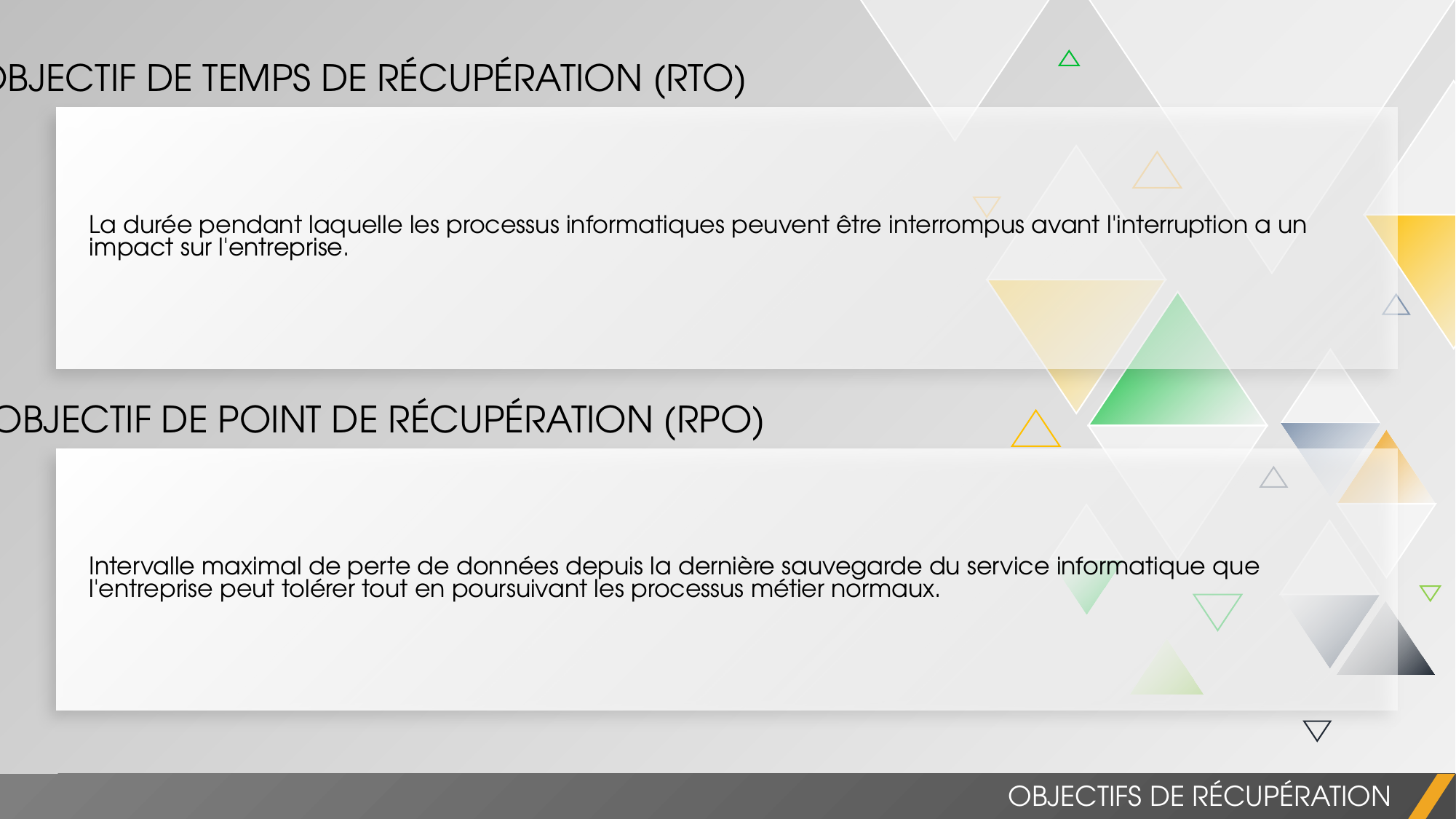

OBJECTIF DE TEMPS DE RÉCUPÉRATION (RTO)
| La durée pendant laquelle les processus informatiques peuvent être interrompus avant l'interruption a un impact sur l'entreprise. |
| --- |
OBJECTIF DE POINT DE RÉCUPÉRATION (RPO)
| Intervalle maximal de perte de données depuis la dernière sauvegarde du service informatique que l'entreprise peut tolérer tout en poursuivant les processus métier normaux. |
| --- |
RAPPORT DE PROJET
OBJECTIFS DE RÉCUPÉRATION